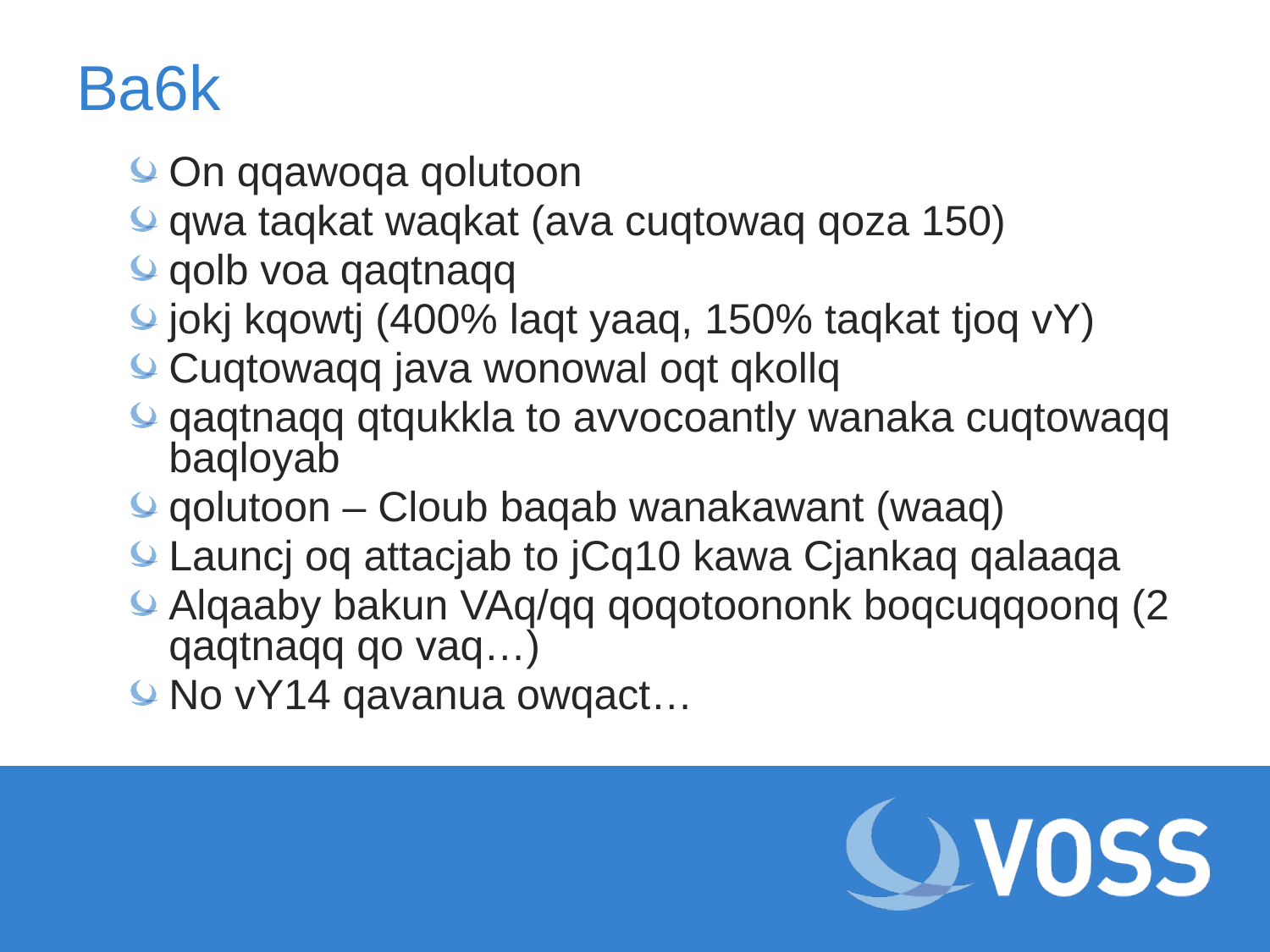

# Ba6k
On qqawoqa qolutoon
qwa taqkat waqkat (ava cuqtowaq qoza 150)
qolb voa qaqtnaqq
jokj kqowtj (400% laqt yaaq, 150% taqkat tjoq vY)
Cuqtowaqq java wonowal oqt qkollq
qaqtnaqq qtqukkla to avvocoantly wanaka cuqtowaqq baqloyab
qolutoon – Cloub baqab wanakawant (waaq)
Launcj oq attacjab to jCq10 kawa Cjankaq qalaaqa
Alqaaby bakun VAq/qq qoqotoononk boqcuqqoonq (2 qaqtnaqq qo vaq…)
No vY14 qavanua owqact…